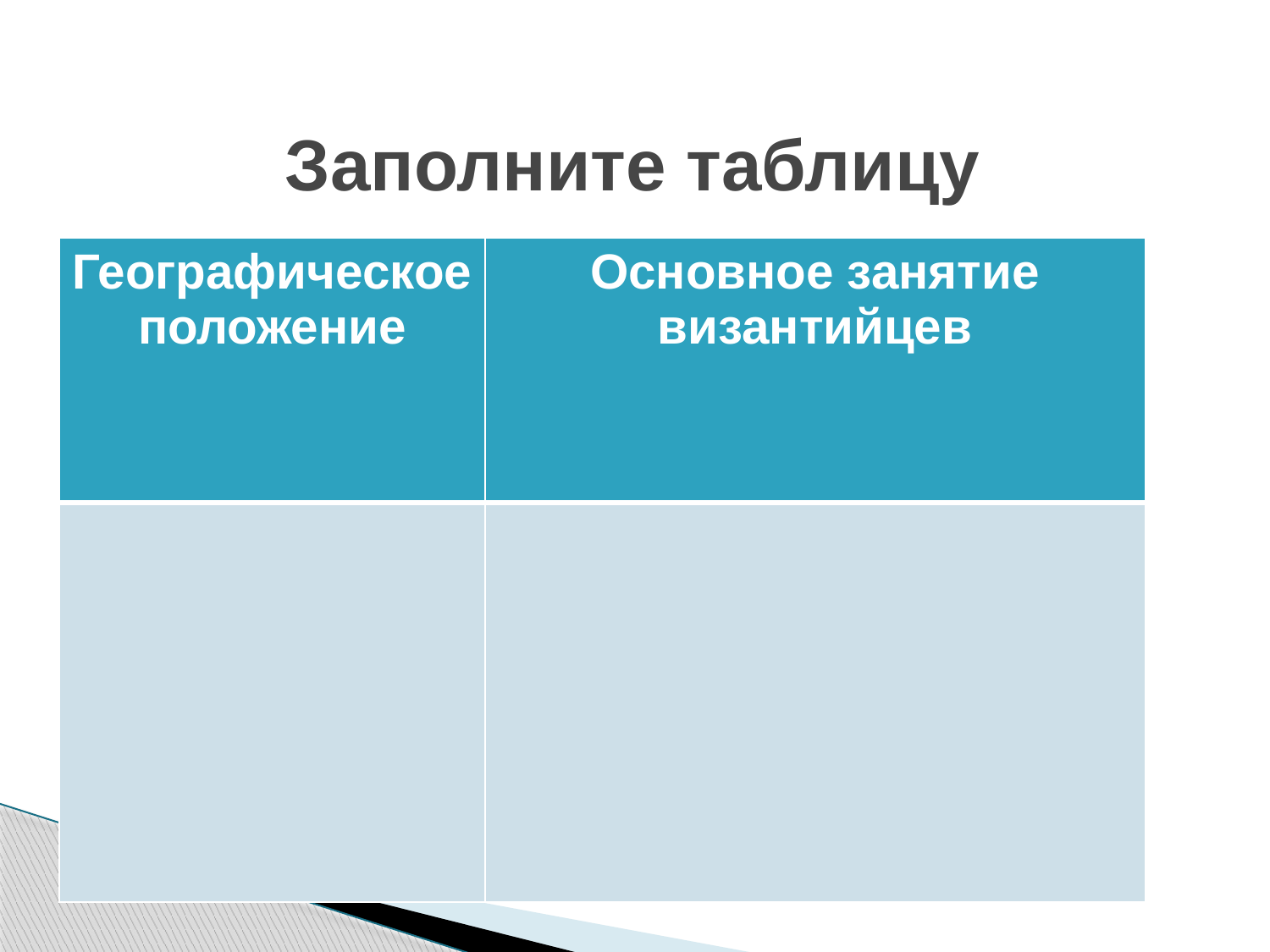

# Заполните таблицу
| Географическое положение | Основное занятие византийцев |
| --- | --- |
|  |  |